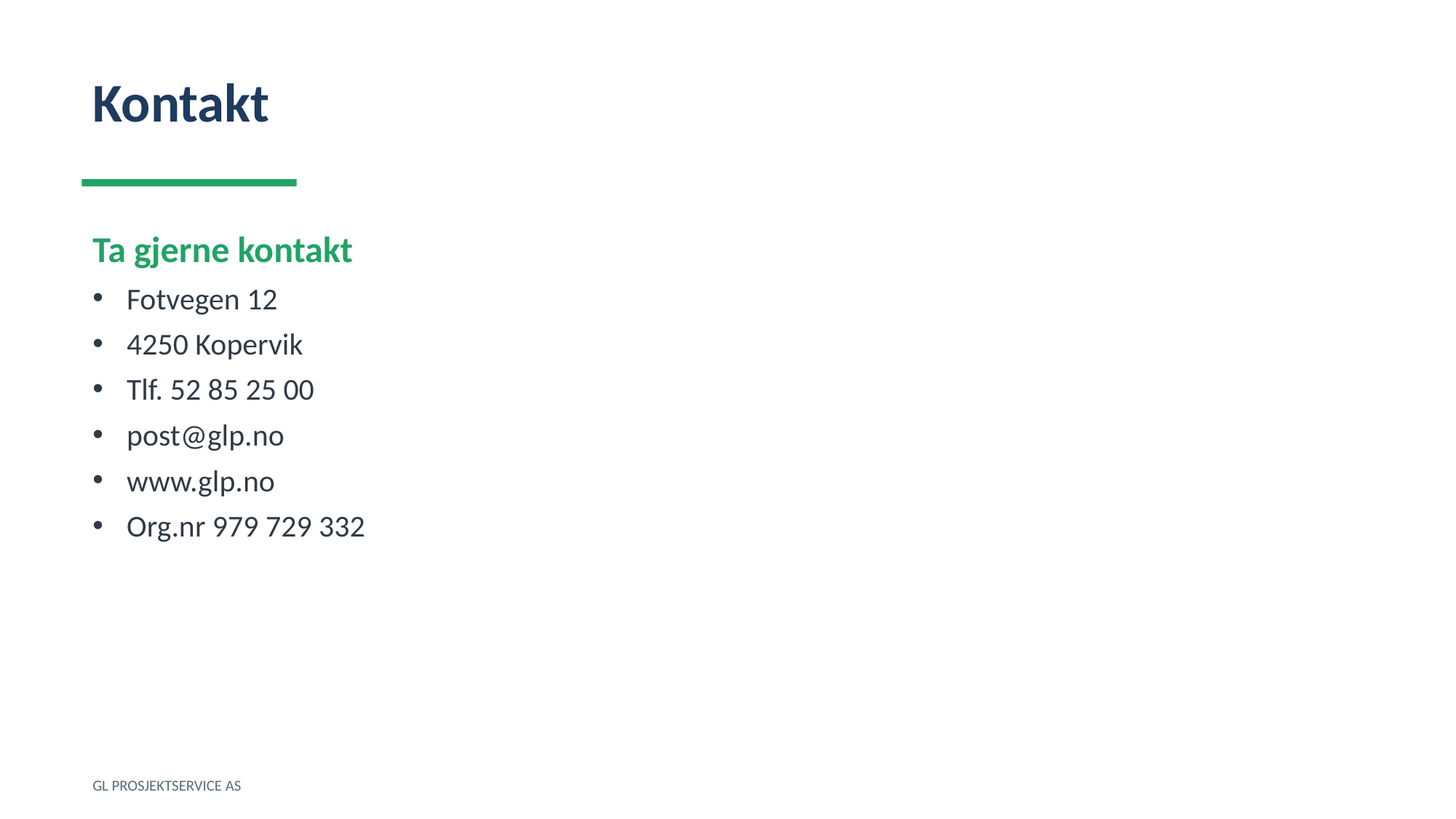

Kontakt

Ta gjerne kontakt
Fotvegen 12
4250 Kopervik
Tlf. 52 85 25 00
post@glp.no
www.glp.no
Org.nr 979 729 332
GL PROSJEKTSERVICE AS